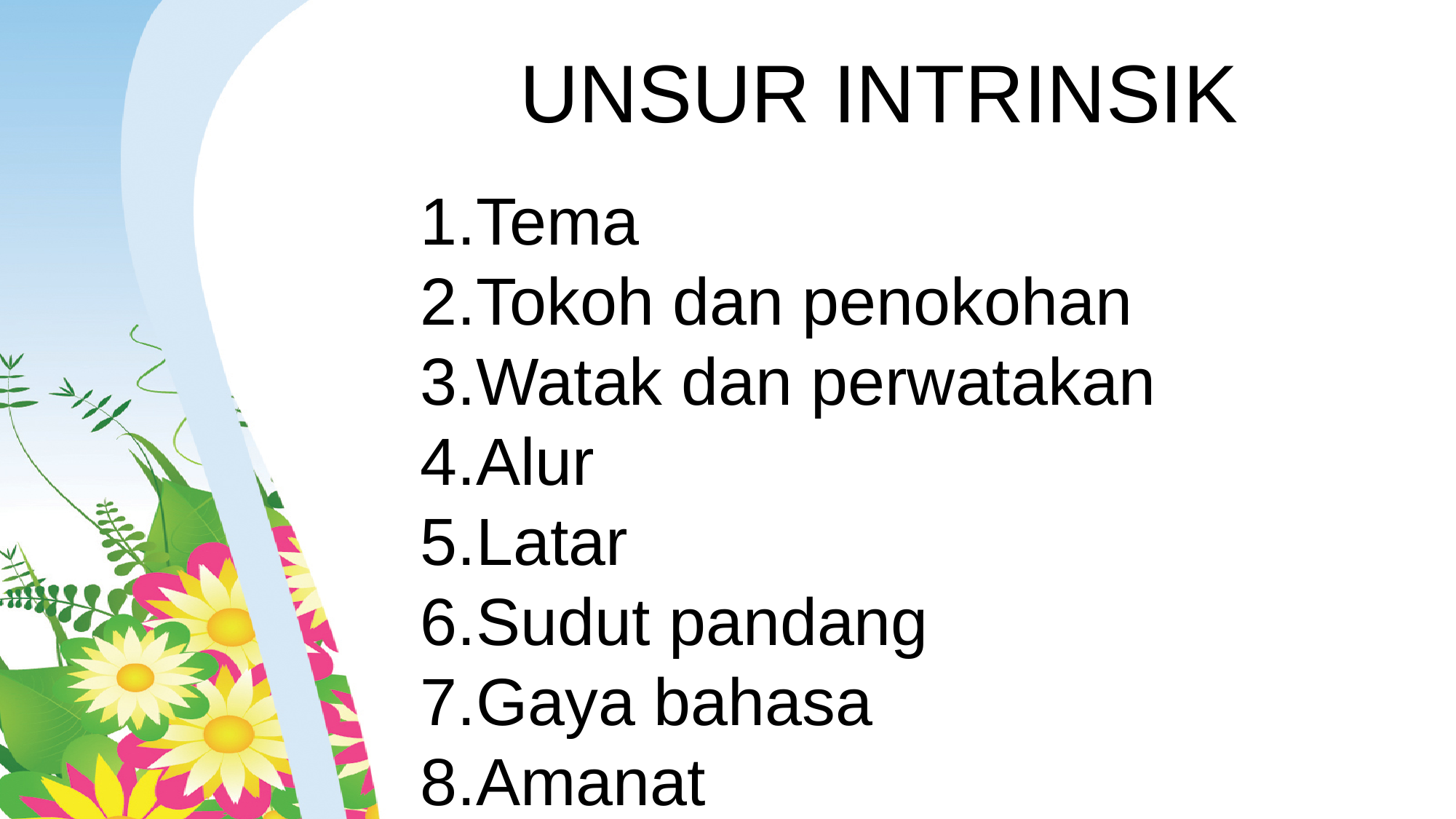

UNSUR INTRINSIK
Tema
Tokoh dan penokohan
Watak dan perwatakan
Alur
Latar
Sudut pandang
Gaya bahasa
Amanat